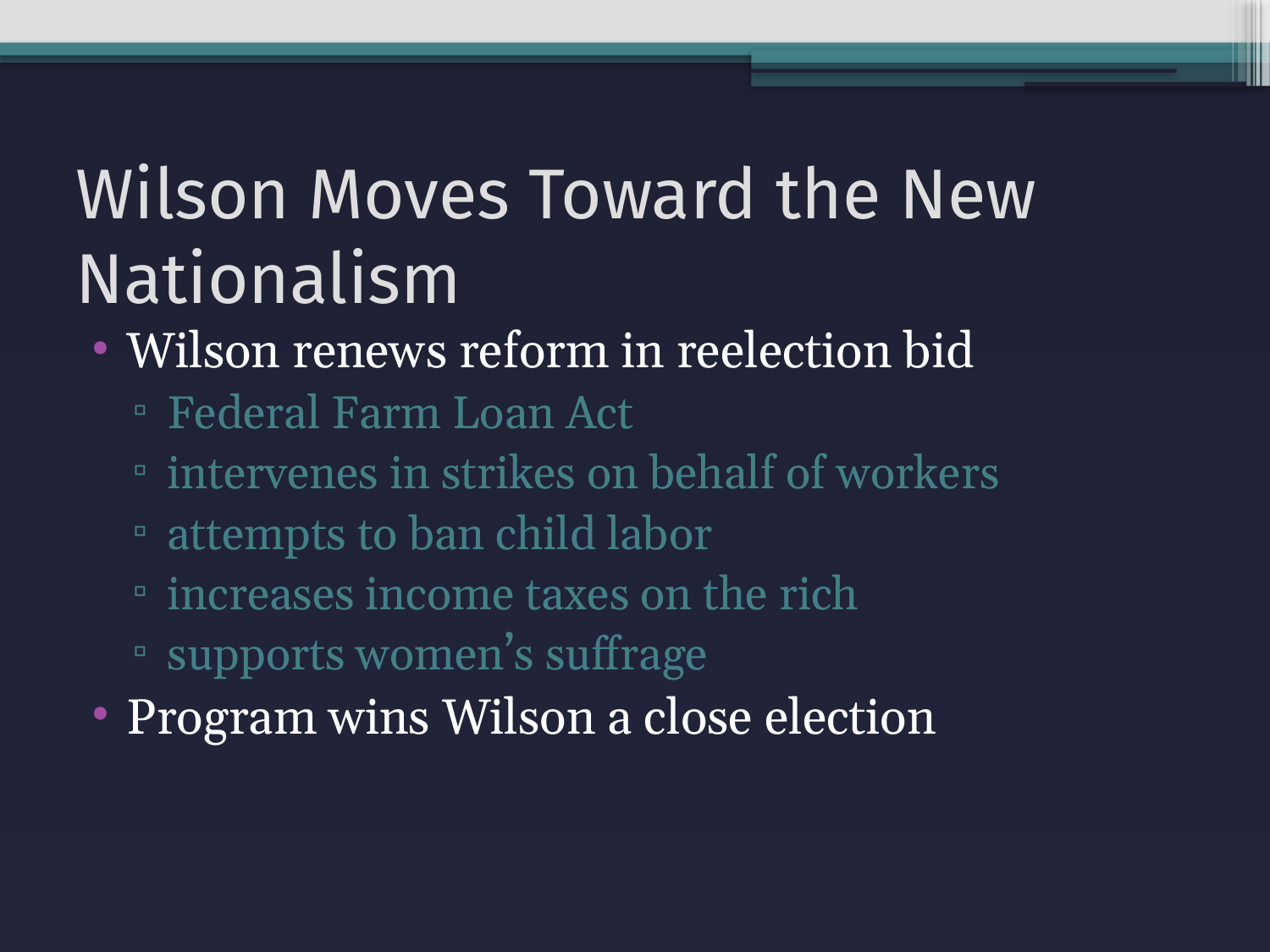

# Wilson Moves Toward the New Nationalism
Wilson renews reform in reelection bid
Federal Farm Loan Act
intervenes in strikes on behalf of workers
attempts to ban child labor
increases income taxes on the rich
supports women’s suffrage
Program wins Wilson a close election